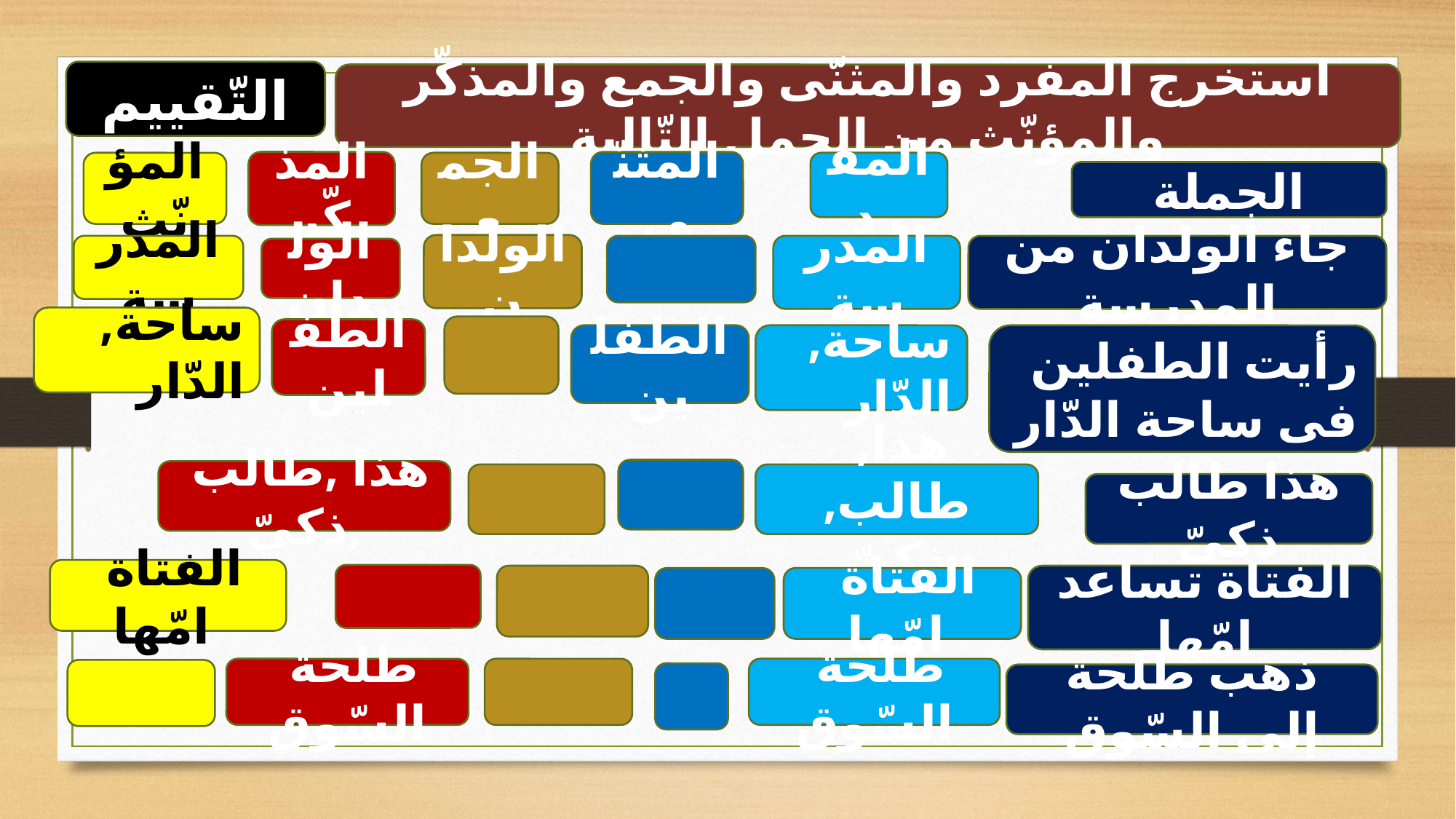

التّقييم
استخرج المفرد والمثنّى والجمع والمذكّر والمؤنّث من الجمل التّالية
المذكّر
المثنّى
المؤنّث
الجمع
المفرد
الجملة
الولدان
المدرسة
المدرسة
جاء الولدان من المدرسة

الولدان
ساحة, الدّار

الطفلين
ساحة, الدّار
رأيت الطفلين فى ساحة الدّار
الطفلين

هذا ,طالب  ,ذكيّ

هذا,  طالب, ذكيّ
هذا طالب ذكيّ
الفتاة  امّها

الفتاة تساعد امّها

الفتاة  امّها
طلحة  السّوق

طلحة  السّوق

ذهب طلحة إلى السّوق